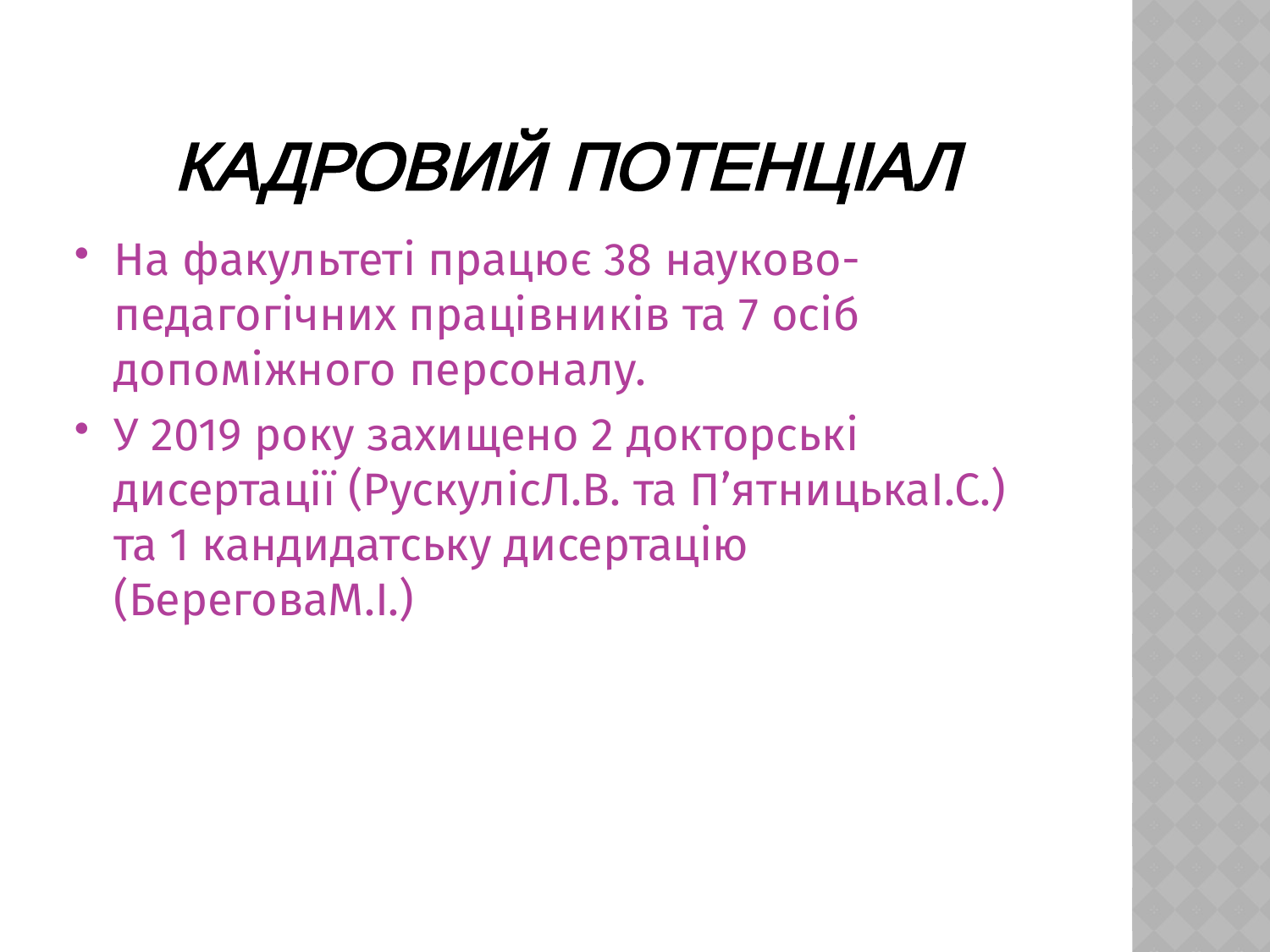

# Кадровий потенціал
На факультеті працює 38 науково-педагогічних працівників та 7 осіб допоміжного персоналу.
У 2019 року захищено 2 докторські дисертації (РускулісЛ.В. та П’ятницькаІ.С.) та 1 кандидатську дисертацію (БереговаМ.І.)